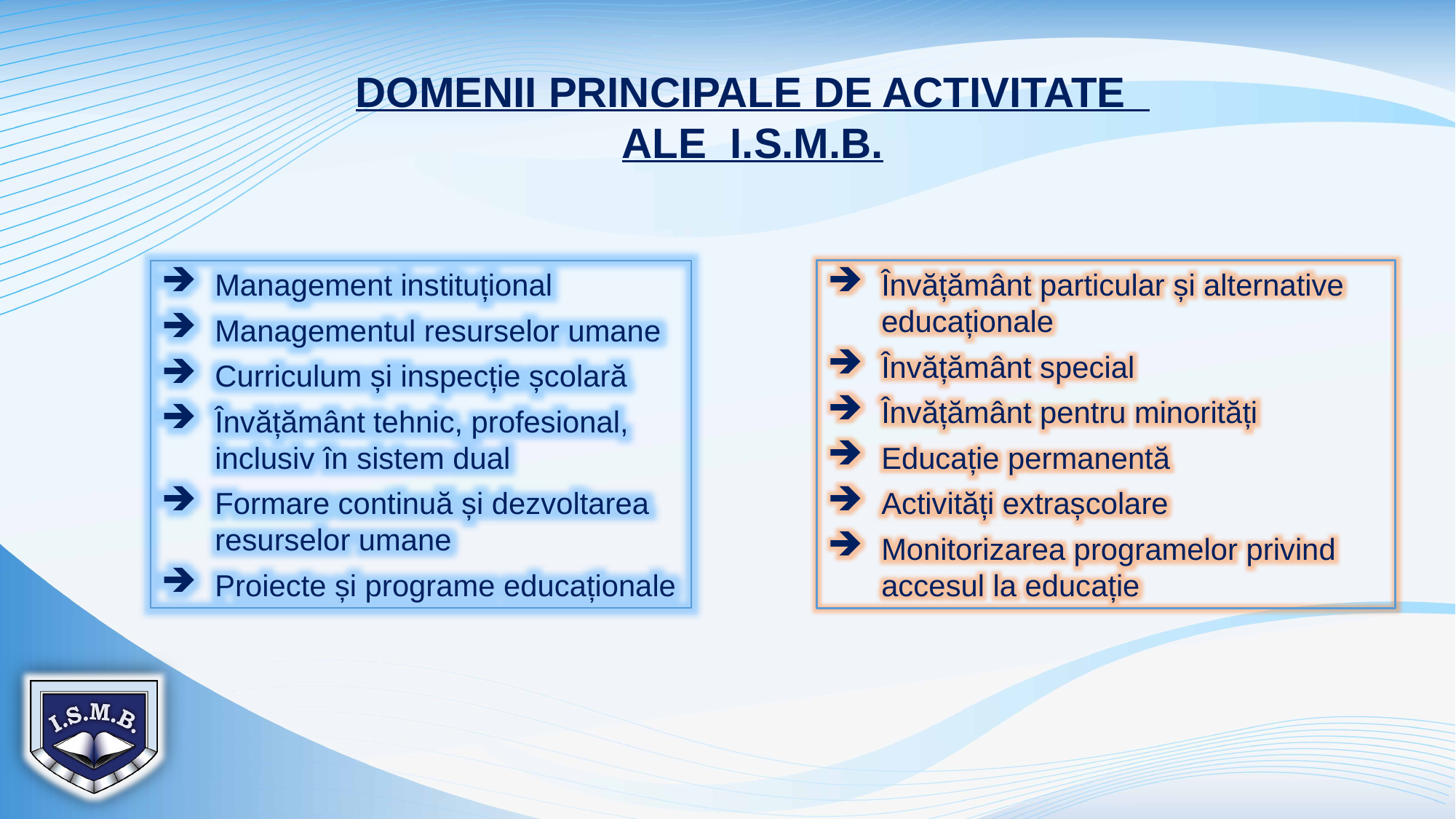

DOMENII PRINCIPALE DE ACTIVITATE
ALE  I.S.M.B.
Management instituțional
Managementul resurselor umane
Curriculum și inspecție școlară
Învățământ tehnic, profesional, inclusiv în sistem dual
Formare continuă și dezvoltarea resurselor umane
Proiecte și programe educaționale
Învățământ particular și alternative educaționale
Învățământ special
Învățământ pentru minorități
Educație permanentă
Activități extrașcolare
Monitorizarea programelor privind accesul la educație